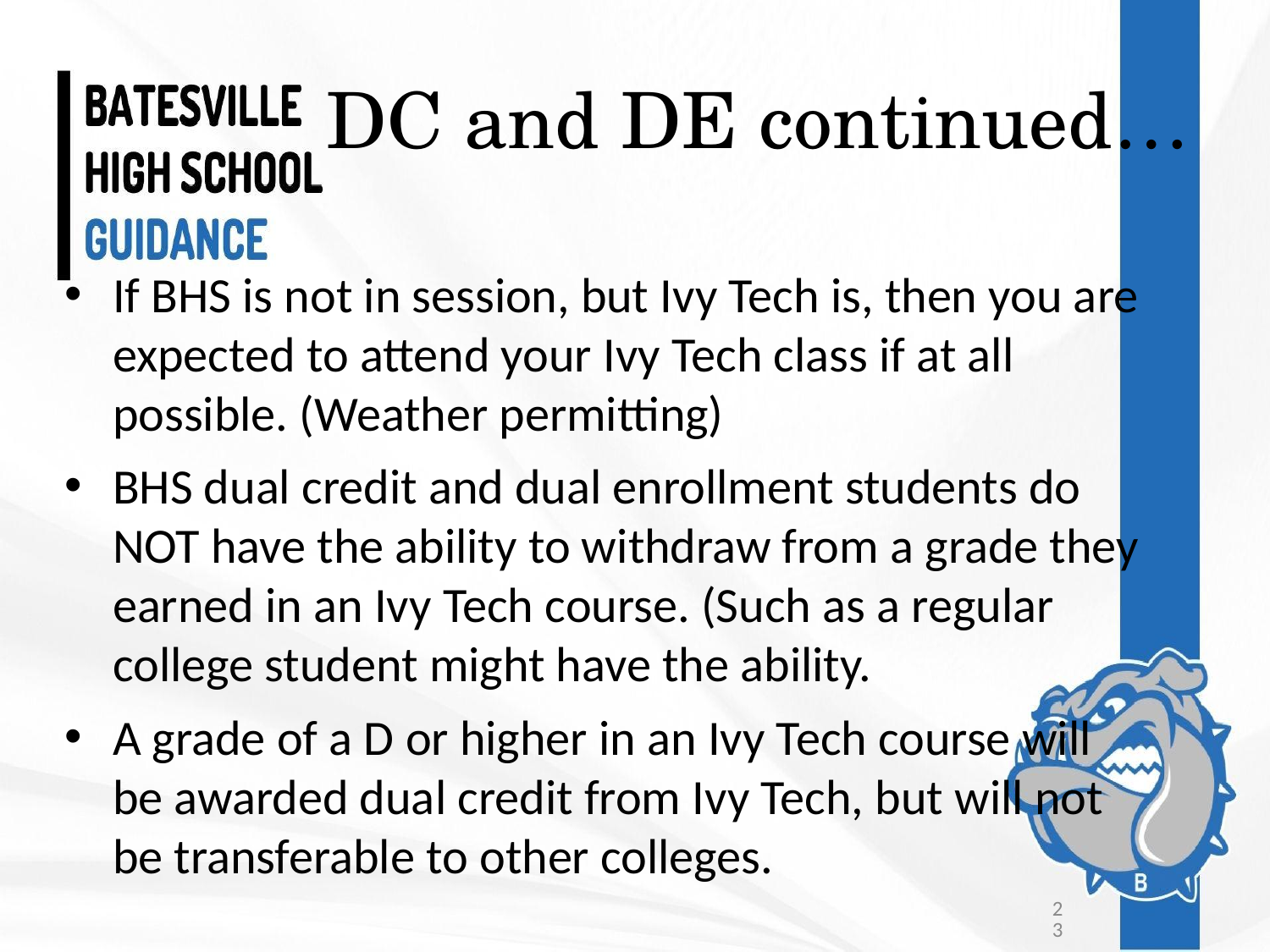

# DC and DE continued…
If BHS is not in session, but Ivy Tech is, then you are expected to attend your Ivy Tech class if at all possible. (Weather permitting)
BHS dual credit and dual enrollment students do NOT have the ability to withdraw from a grade they earned in an Ivy Tech course. (Such as a regular college student might have the ability.
A grade of a D or higher in an Ivy Tech course will be awarded dual credit from Ivy Tech, but will not be transferable to other colleges.

23